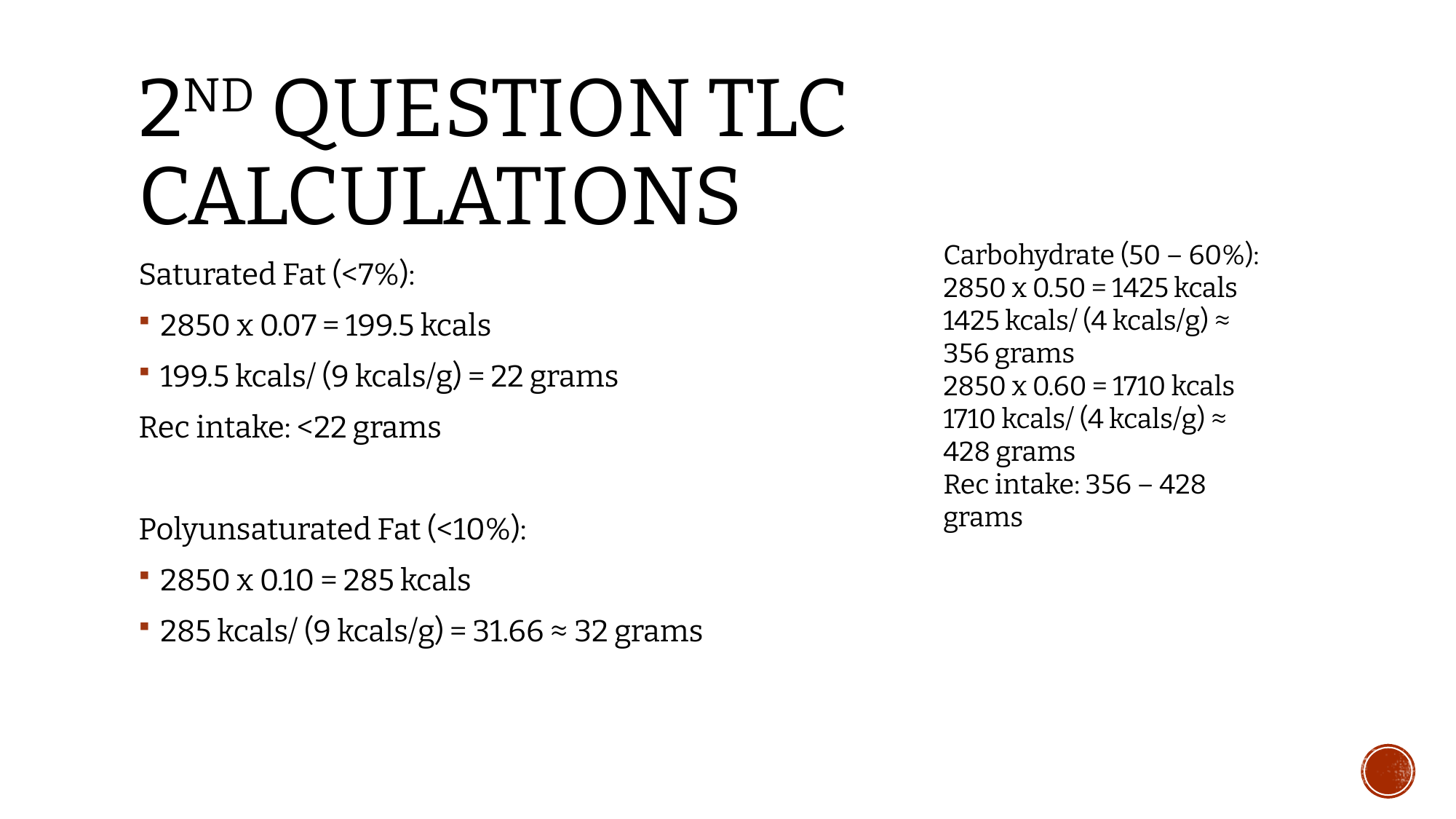

# 2nd question TLC calculations
Carbohydrate (50 – 60%):
2850 x 0.50 = 1425 kcals
1425 kcals/ (4 kcals/g) ≈ 356 grams
2850 x 0.60 = 1710 kcals
1710 kcals/ (4 kcals/g) ≈ 428 grams
Rec intake: 356 – 428 grams

Saturated Fat (<7%):
2850 x 0.07 = 199.5 kcals
199.5 kcals/ (9 kcals/g) = 22 grams
Rec intake: <22 grams

Polyunsaturated Fat (<10%):
2850 x 0.10 = 285 kcals
285 kcals/ (9 kcals/g) = 31.66 ≈ 32 grams